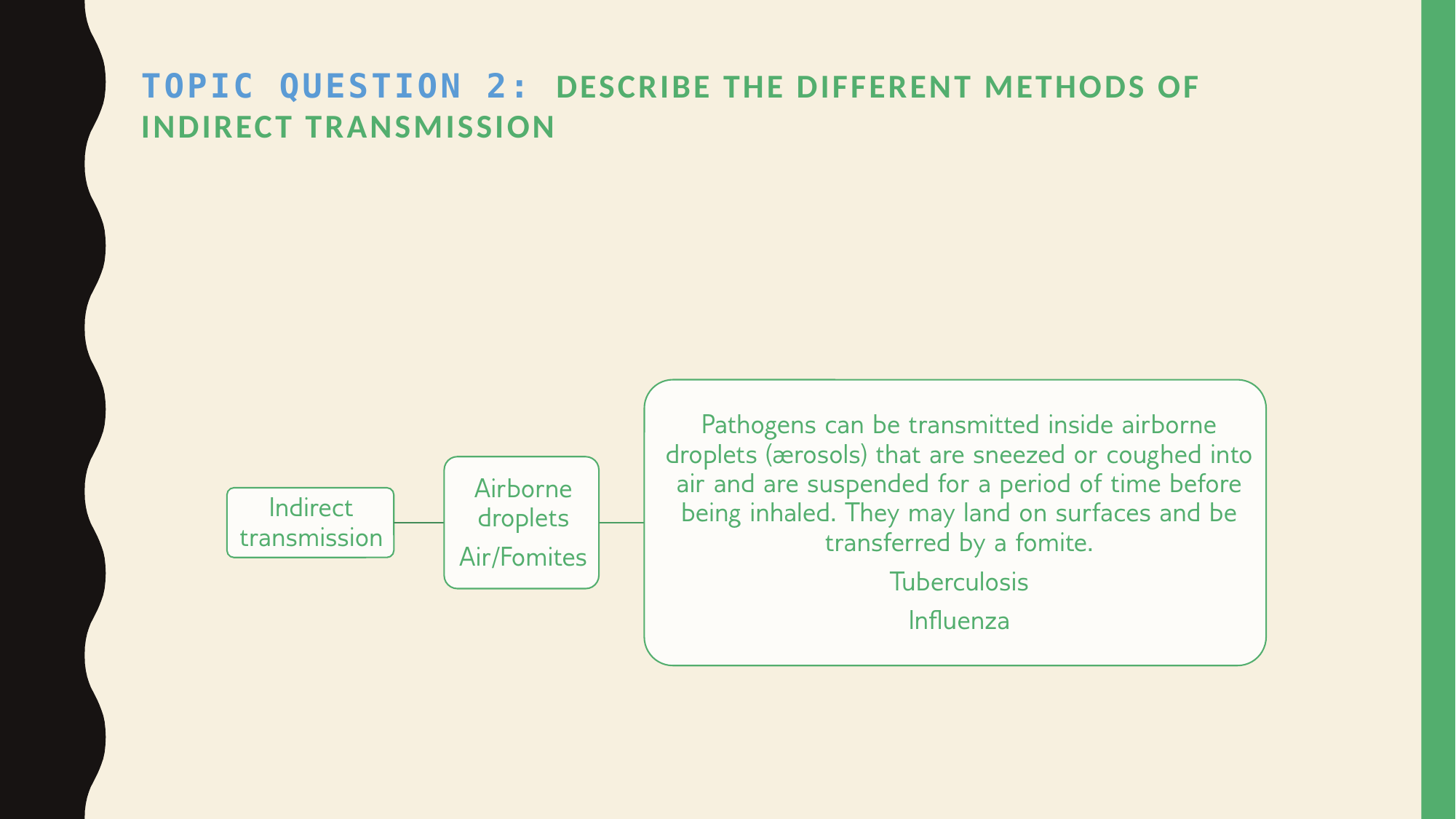

# Topic Question 2: Describe the different methods of indirect transmission
Indirect transmission

Airborne droplets
Air/Fomites

Pathogens can be transmitted inside airborne droplets (aerosols) that are sneezed or coughed into air and are suspended for a period of time before being inhaled. They may land on surfaces and be transferred by a fomite.
Tuberculosis
Influenza